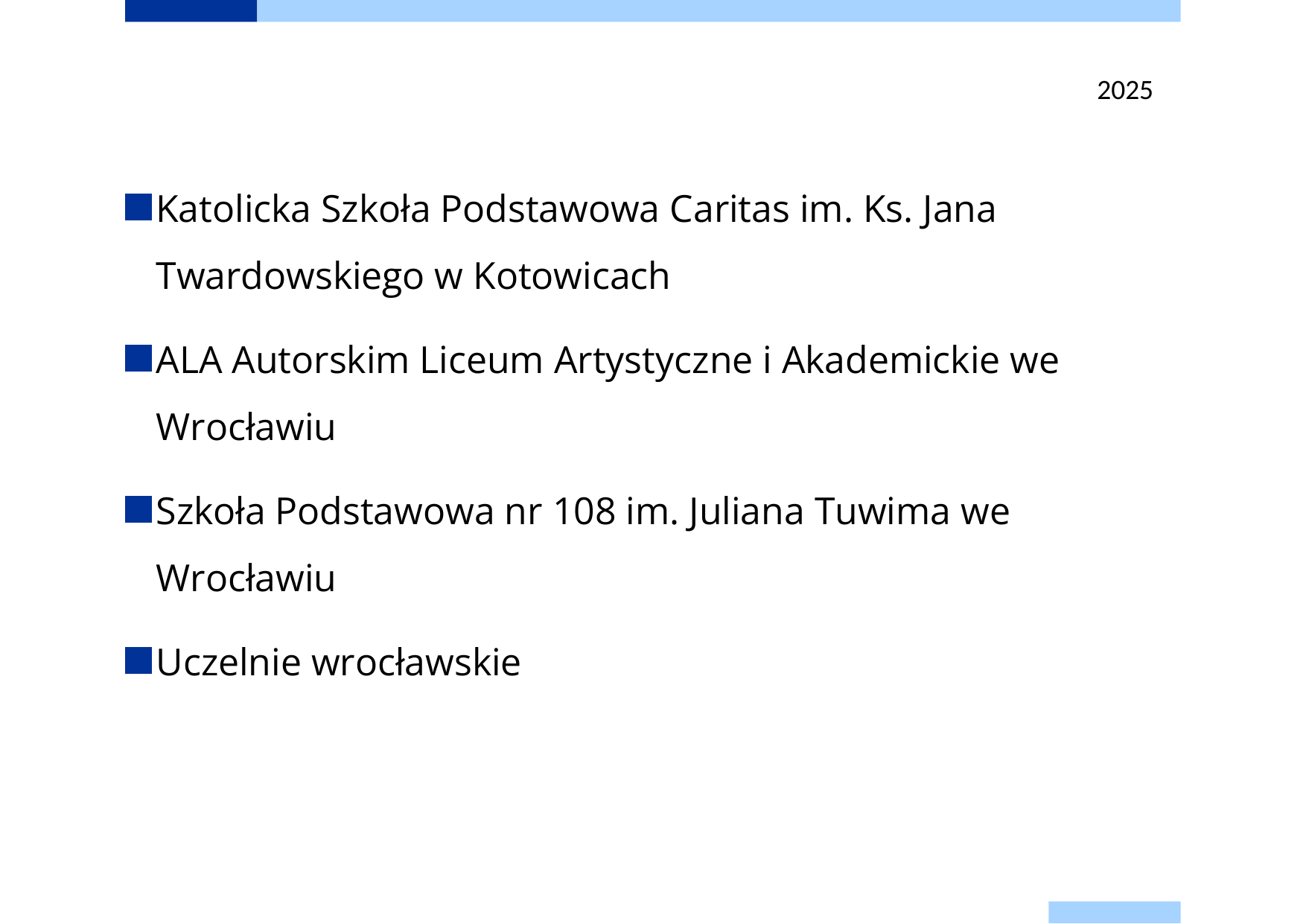

2025
Katolicka Szkoła Podstawowa Caritas im. Ks. Jana Twardowskiego w Kotowicach
ALA Autorskim Liceum Artystyczne i Akademickie we Wrocławiu
Szkoła Podstawowa nr 108 im. Juliana Tuwima we Wrocławiu
Uczelnie wrocławskie